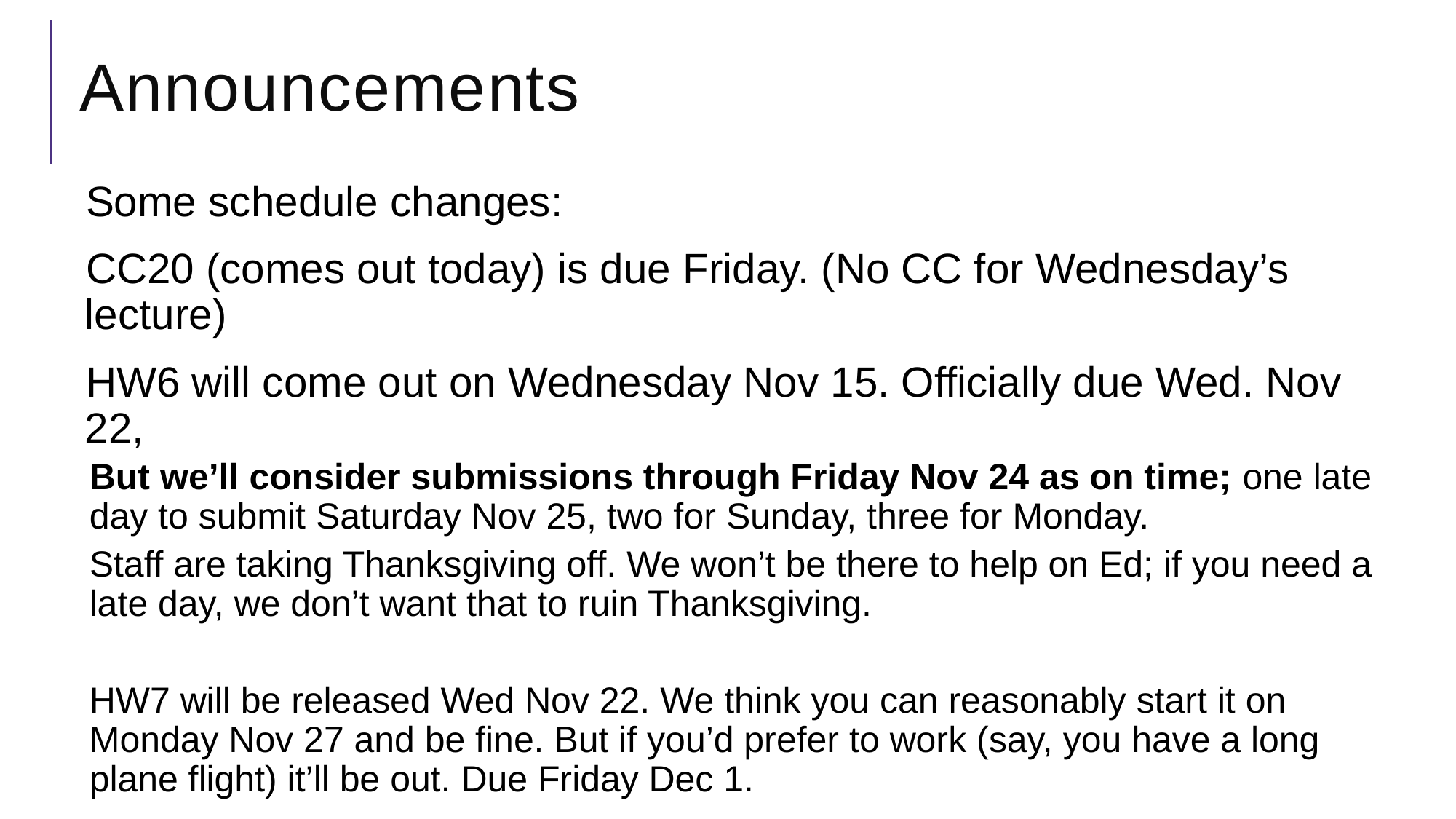

# Announcements
Some schedule changes:
CC20 (comes out today) is due Friday. (No CC for Wednesday’s lecture)
HW6 will come out on Wednesday Nov 15. Officially due Wed. Nov 22,
But we’ll consider submissions through Friday Nov 24 as on time; one late day to submit Saturday Nov 25, two for Sunday, three for Monday.
Staff are taking Thanksgiving off. We won’t be there to help on Ed; if you need a late day, we don’t want that to ruin Thanksgiving.

HW7 will be released Wed Nov 22. We think you can reasonably start it on Monday Nov 27 and be fine. But if you’d prefer to work (say, you have a long plane flight) it’ll be out. Due Friday Dec 1.